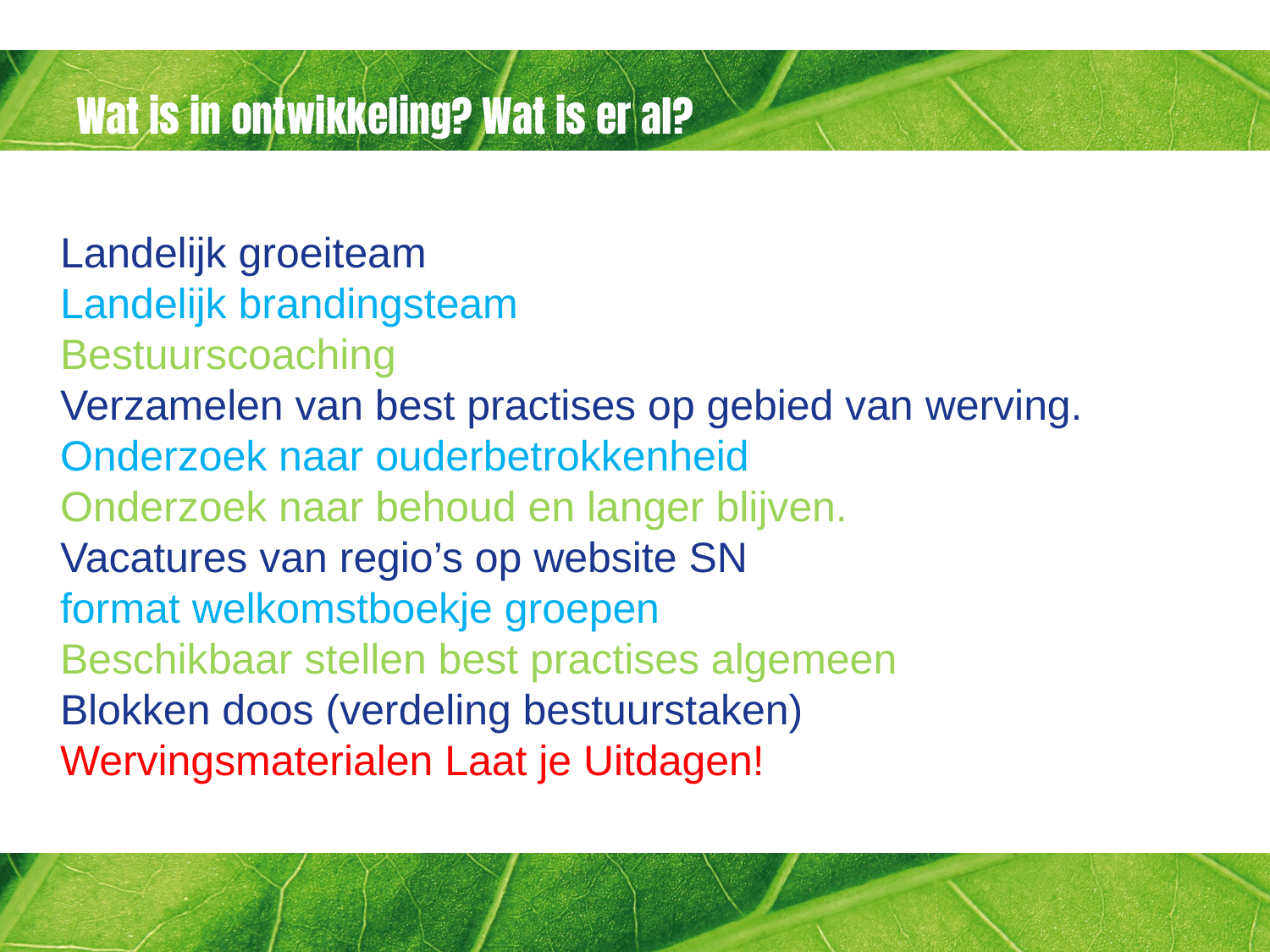

# Wat is in ontwikkeling? Wat is er al?
Landelijk groeiteam
Landelijk brandingsteam
Bestuurscoaching
Verzamelen van best practises op gebied van werving.
Onderzoek naar ouderbetrokkenheid
Onderzoek naar behoud en langer blijven.
Vacatures van regio’s op website SN
format welkomstboekje groepen
Beschikbaar stellen best practises algemeen
Blokken doos (verdeling bestuurstaken)
Wervingsmaterialen Laat je Uitdagen!